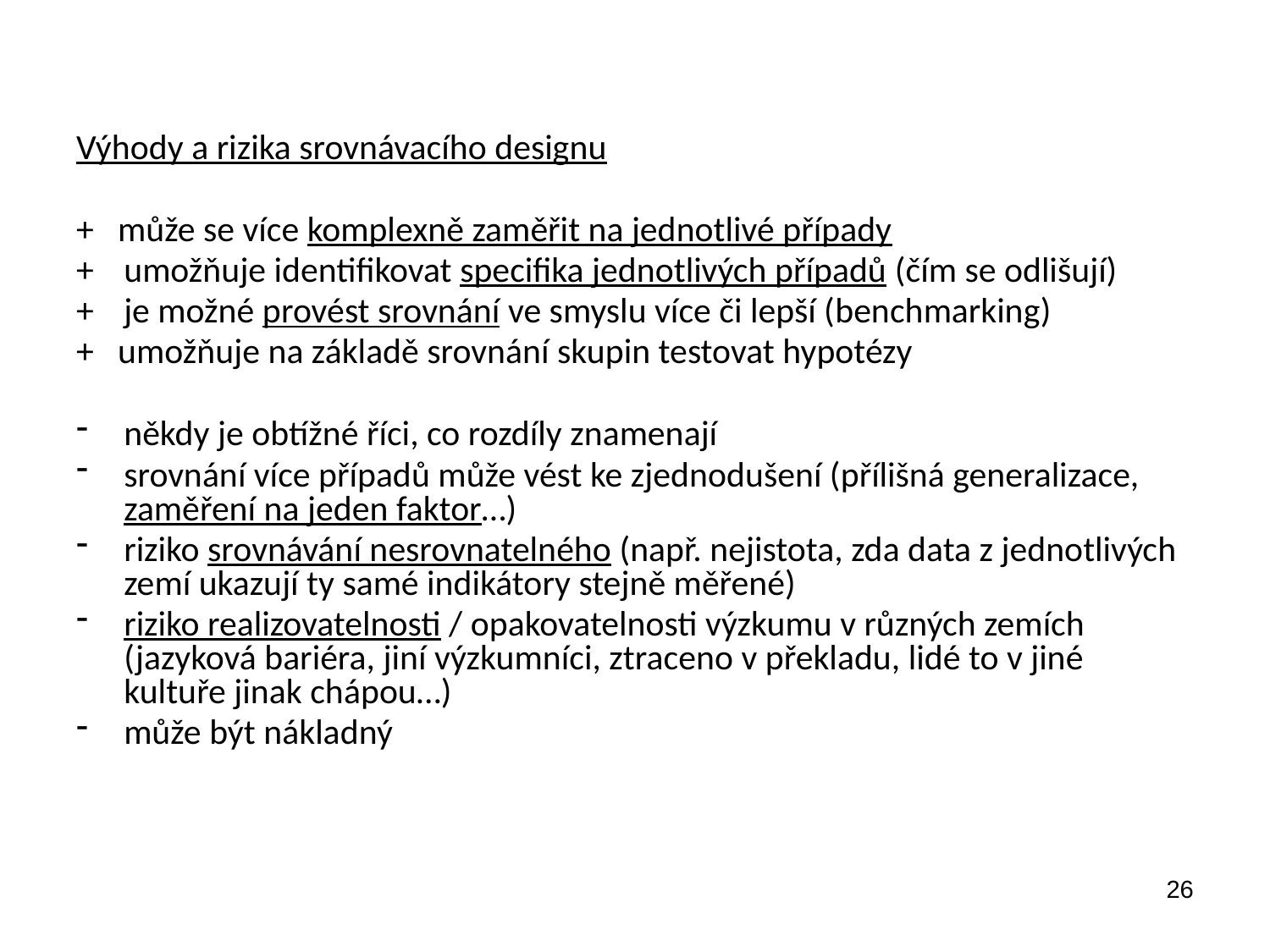

Výhody a rizika srovnávacího designu

+   může se více komplexně zaměřit na jednotlivé případy
+	umožňuje identifikovat specifika jednotlivých případů (čím se odlišují)
+	je možné provést srovnání ve smyslu více či lepší (benchmarking)
+   umožňuje na základě srovnání skupin testovat hypotézy

někdy je obtížné říci, co rozdíly znamenají
srovnání více případů může vést ke zjednodušení (přílišná generalizace, zaměření na jeden faktor…)
riziko srovnávání nesrovnatelného (např. nejistota, zda data z jednotlivých zemí ukazují ty samé indikátory stejně měřené)
riziko realizovatelnosti / opakovatelnosti výzkumu v různých zemích (jazyková bariéra, jiní výzkumníci, ztraceno v překladu, lidé to v jiné kultuře jinak chápou…)
může být nákladný

26